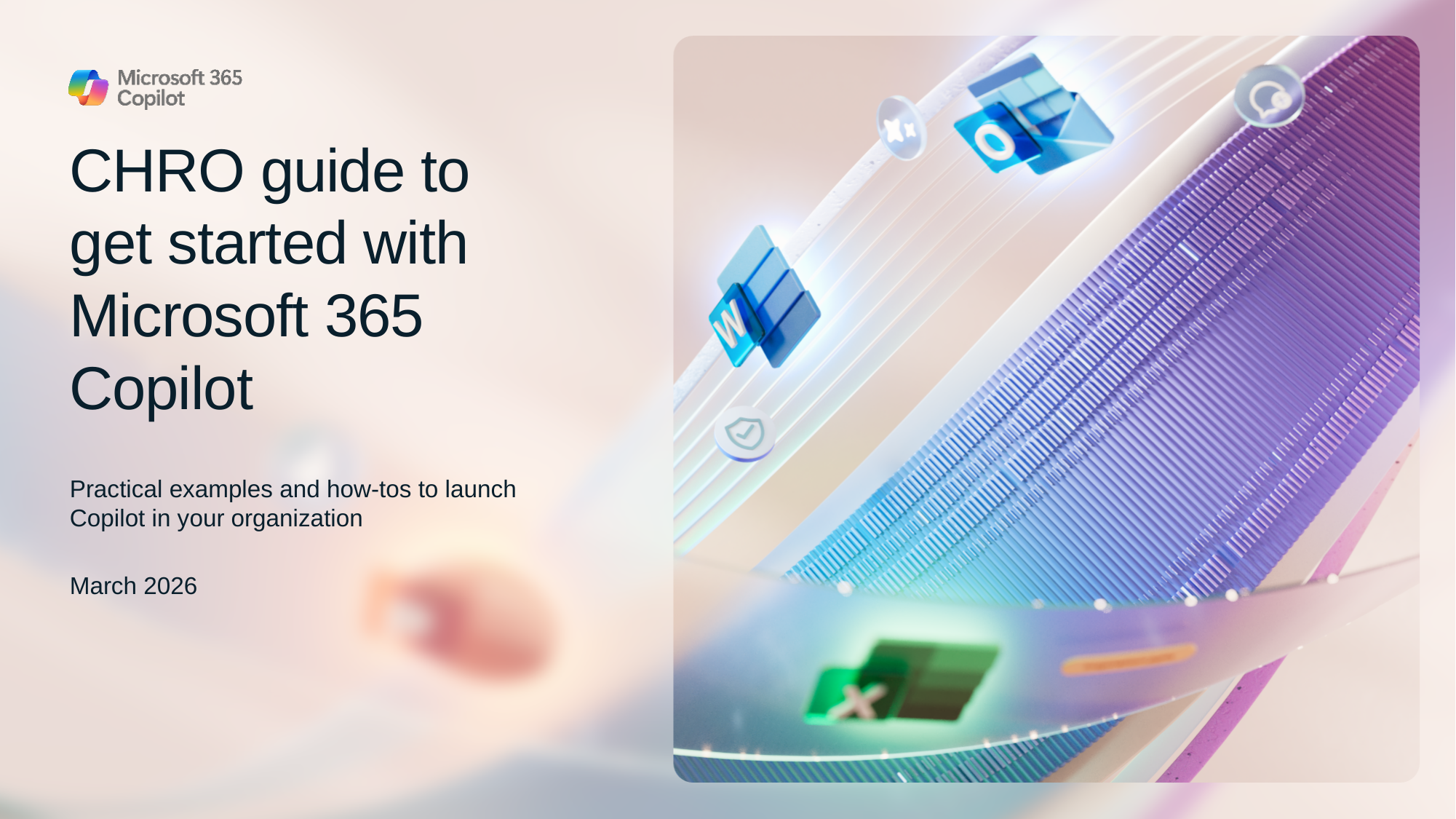

# CHRO guide to get started with Microsoft 365 Copilot
Practical examples and how-tos to launch Copilot in your organization
March 2026